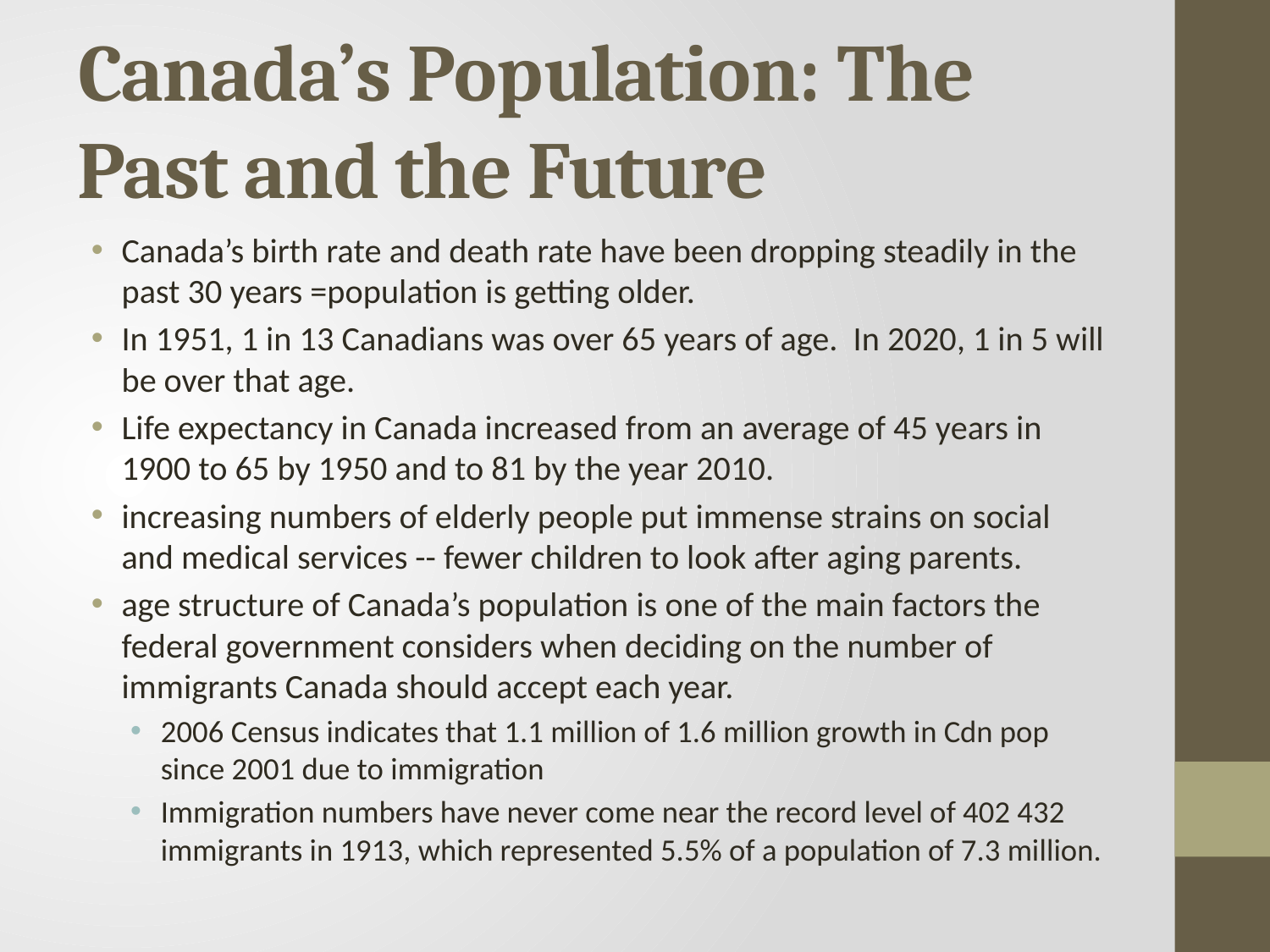

# Canada’s Population: The Past and the Future

Canada’s birth rate and death rate have been dropping steadily in the past 30 years =population is getting older.
In 1951, 1 in 13 Canadians was over 65 years of age.  In 2020, 1 in 5 will be over that age.
Life expectancy in Canada increased from an average of 45 years in 1900 to 65 by 1950 and to 81 by the year 2010.
increasing numbers of elderly people put immense strains on social and medical services -- fewer children to look after aging parents.
age structure of Canada’s population is one of the main factors the federal government considers when deciding on the number of immigrants Canada should accept each year.
2006 Census indicates that 1.1 million of 1.6 million growth in Cdn pop since 2001 due to immigration
Immigration numbers have never come near the record level of 402 432 immigrants in 1913, which represented 5.5% of a population of 7.3 million.